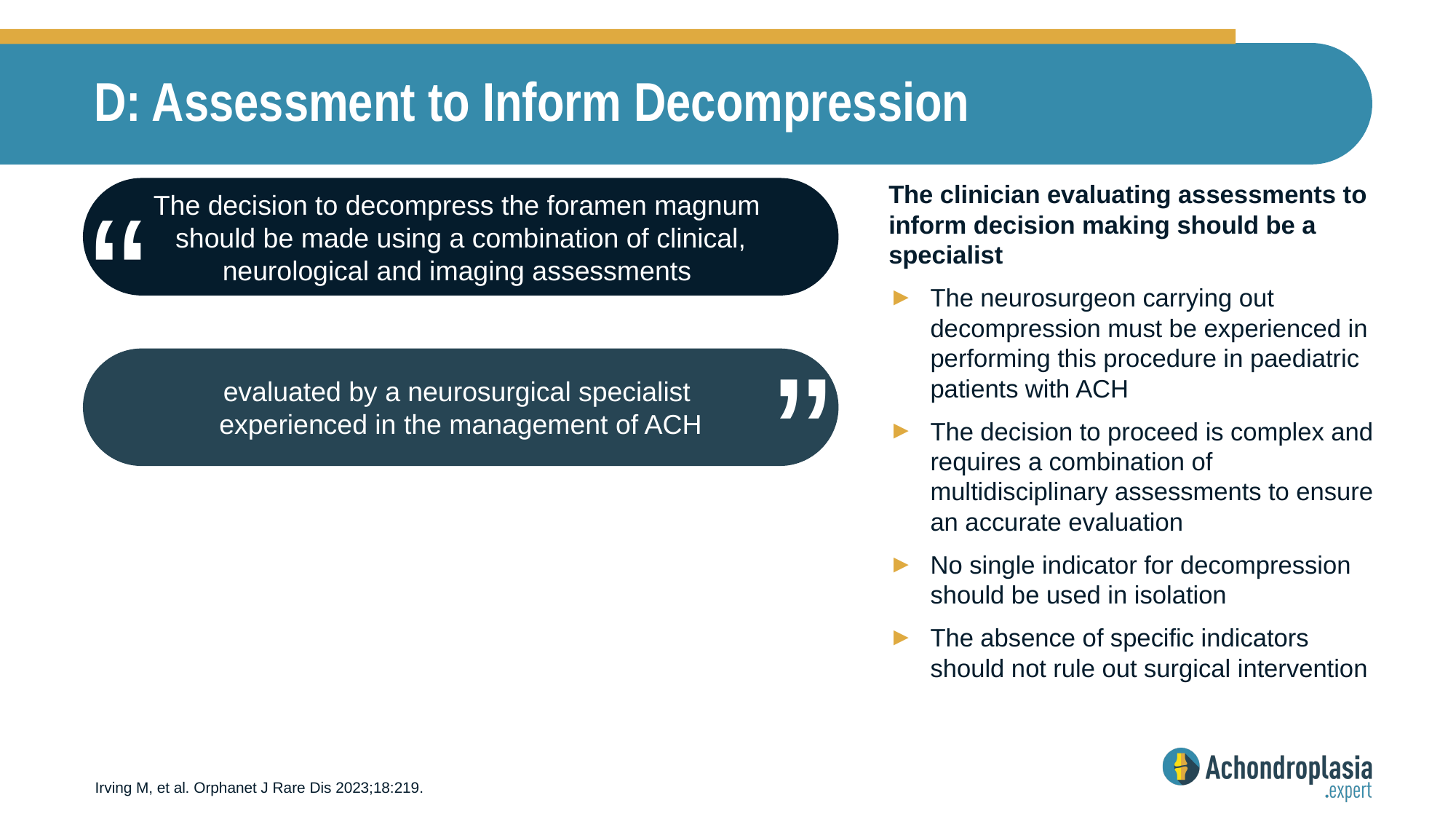

# D: Assessment to Inform Decompression
“
The clinician evaluating assessments to inform decision making should be a specialist
The neurosurgeon carrying out decompression must be experienced in performing this procedure in paediatric patients with ACH
The decision to proceed is complex and requires a combination of multidisciplinary assessments to ensure an accurate evaluation
No single indicator for decompression should be used in isolation
The absence of specific indicators should not rule out surgical intervention

The decision to decompress the foramen magnum
should be made using a combination of clinical, neurological and imaging assessments
“
evaluated by a neurosurgical specialist
experienced in the management of ACH
Irving M, et al. Orphanet J Rare Dis 2023;18:219.